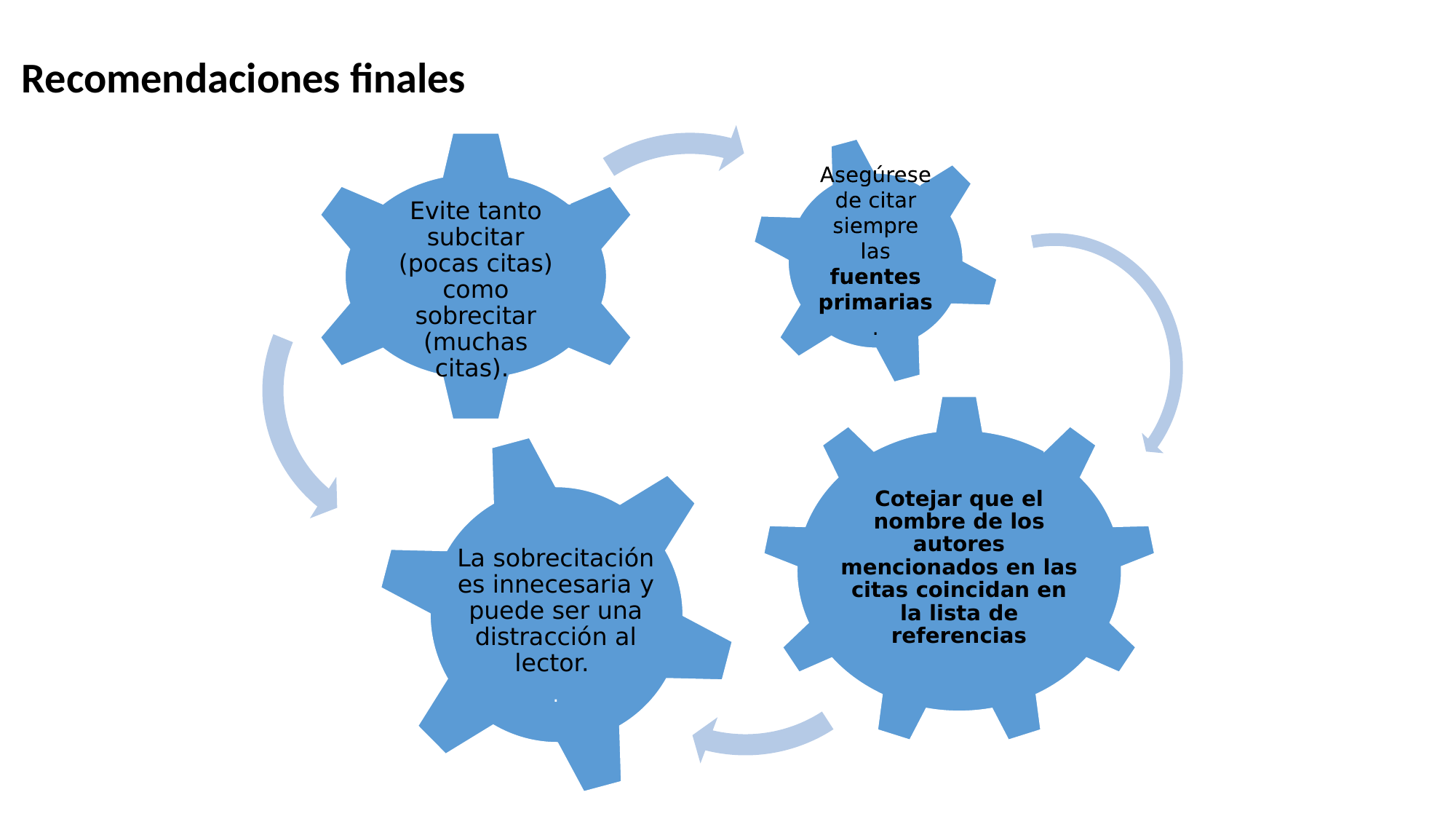

Recomendaciones finales
Cotejar que el nombre de los autores mencionados en las citas coincidan en la lista de referencias

Evite tanto subcitar (pocas citas) como sobrecitar (muchas citas).
Asegúrese de citar siempre las fuentes primarias.

La sobrecitación es innecesaria y puede ser una distracción al lector.
.